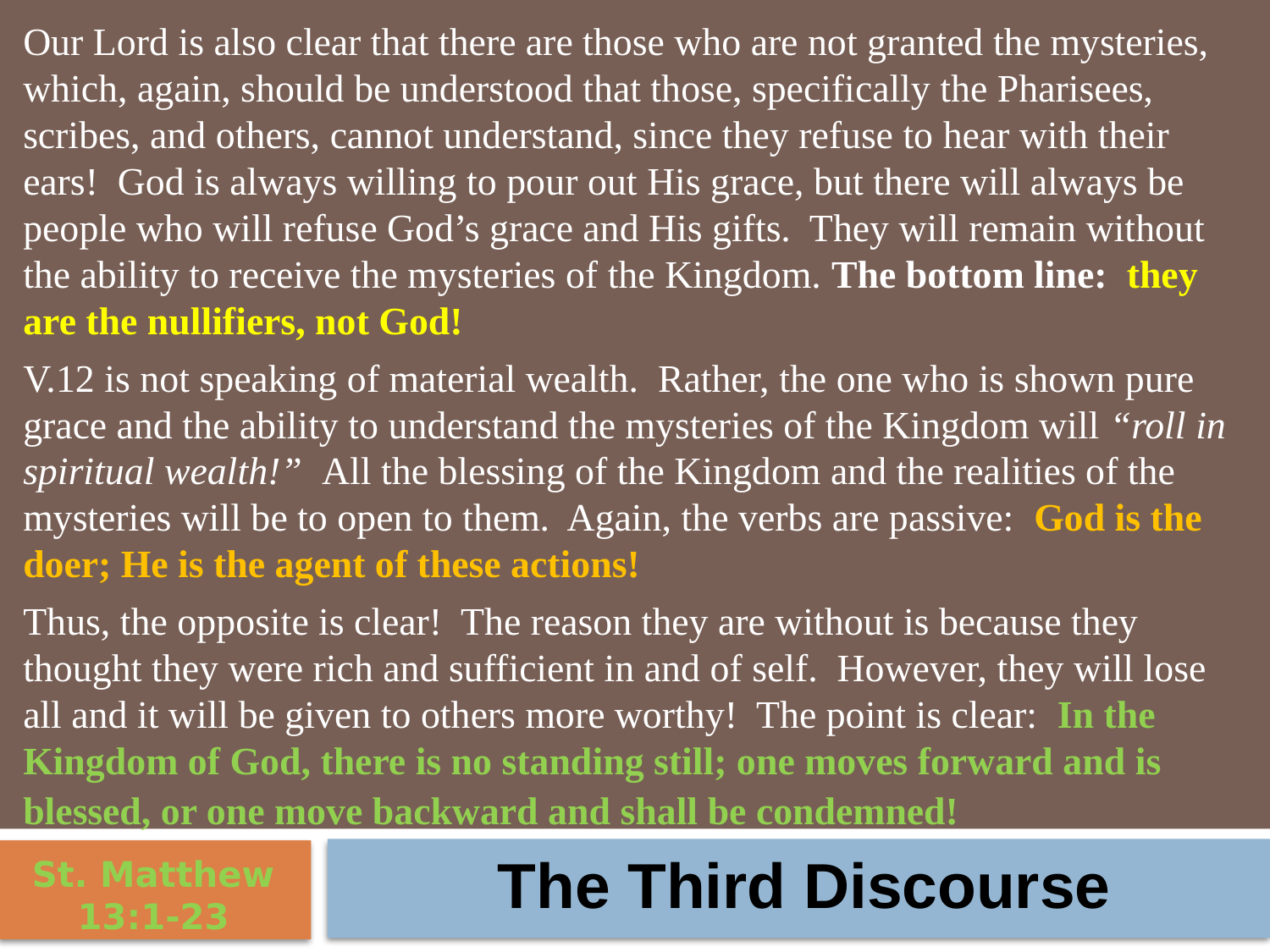

Our Lord is also clear that there are those who are not granted the mysteries, which, again, should be understood that those, specifically the Pharisees, scribes, and others, cannot understand, since they refuse to hear with their ears!  God is always willing to pour out His grace, but there will always be people who will refuse God’s grace and His gifts.  They will remain without the ability to receive the mysteries of the Kingdom. The bottom line:  they are the nullifiers, not God!
V.12 is not speaking of material wealth.  Rather, the one who is shown pure grace and the ability to understand the mysteries of the Kingdom will “roll in spiritual wealth!”  All the blessing of the Kingdom and the realities of the mysteries will be to open to them.  Again, the verbs are passive:  God is the doer; He is the agent of these actions!
Thus, the opposite is clear!  The reason they are without is because they thought they were rich and sufficient in and of self.  However, they will lose all and it will be given to others more worthy!  The point is clear:  In the Kingdom of God, there is no standing still; one moves forward and is blessed, or one move backward and shall be condemned!
The Third Discourse
St. Matthew 13:1-23